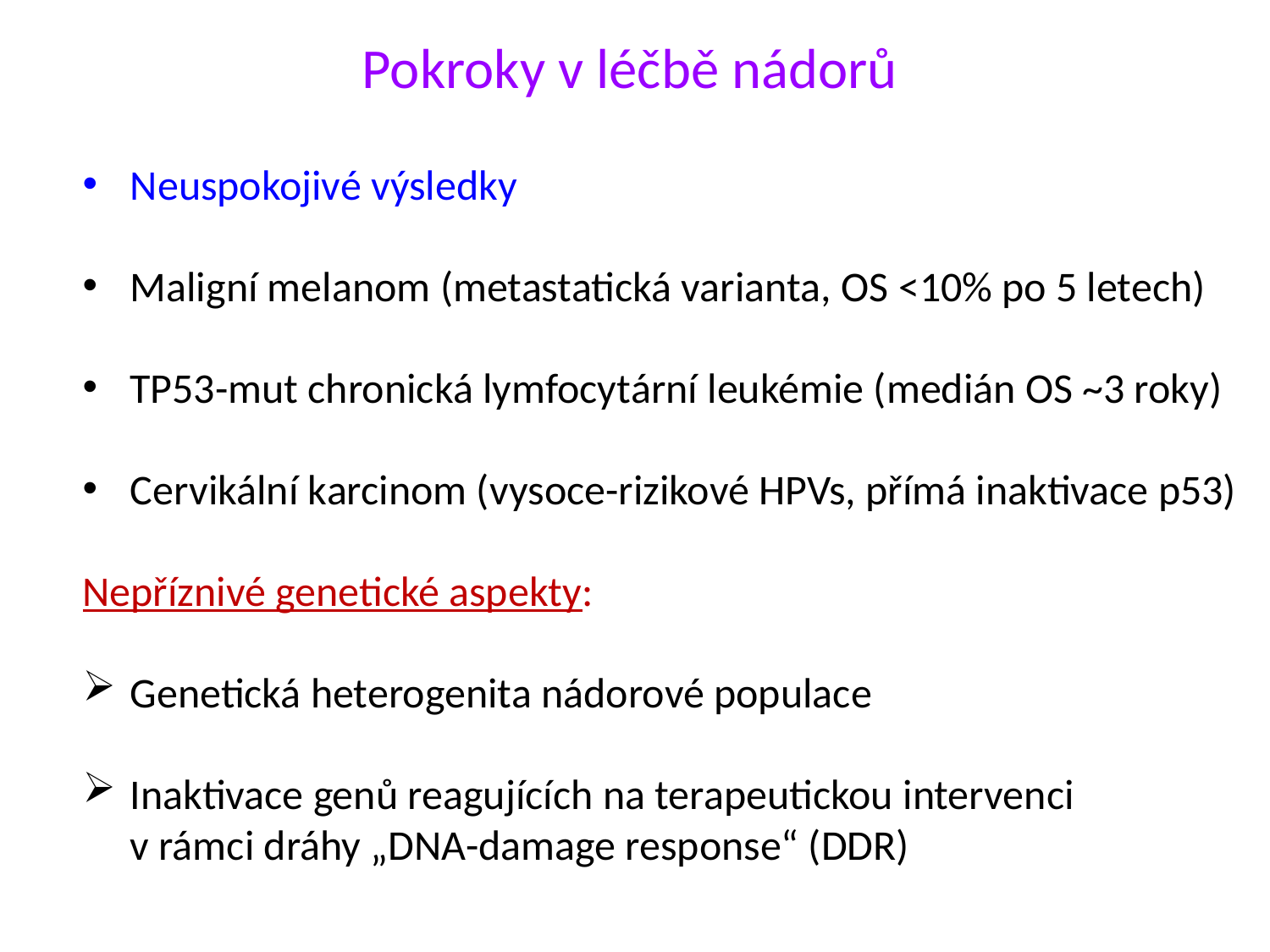

# Pokroky v léčbě nádorů
Neuspokojivé výsledky

Maligní melanom (metastatická varianta, OS ˂10% po 5 letech)

TP53-mut chronická lymfocytární leukémie (medián OS ~3 roky)

Cervikální karcinom (vysoce-rizikové HPVs, přímá inaktivace p53)

Nepříznivé genetické aspekty:

Genetická heterogenita nádorové populace

Inaktivace genů reagujících na terapeutickou intervenci
     v rámci dráhy „DNA-damage response“ (DDR)